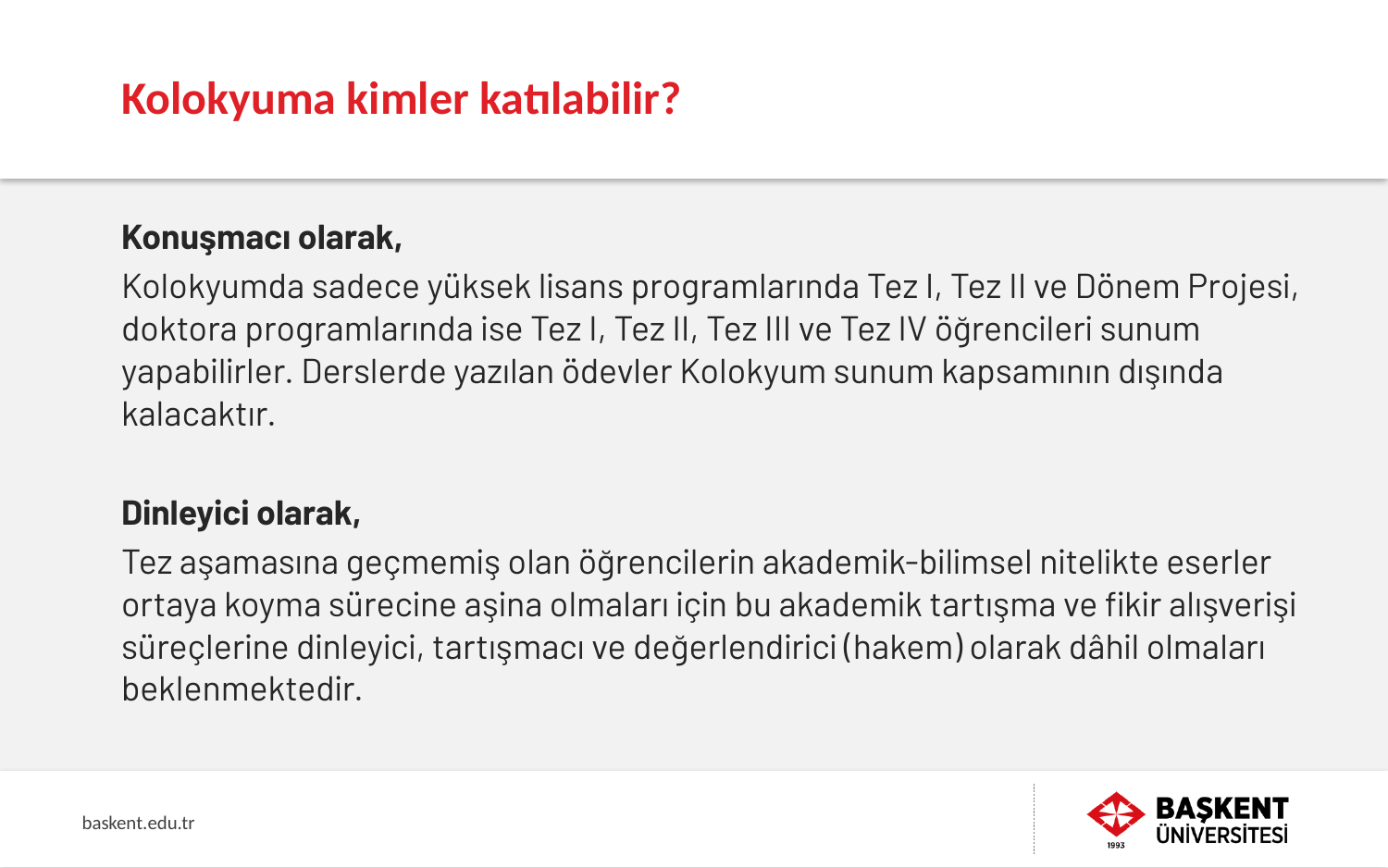

# Kolokyuma kimler katılabilir?
Konuşmacı olarak,
Kolokyumda sadece yüksek lisans programlarında Tez I, Tez II ve Dönem Projesi, doktora programlarında ise Tez I, Tez II, Tez III ve Tez IV öğrencileri sunum yapabilirler. Derslerde yazılan ödevler Kolokyum sunum kapsamının dışında kalacaktır.

Dinleyici olarak,
Tez aşamasına geçmemiş olan öğrencilerin akademik-bilimsel nitelikte eserler ortaya koyma sürecine aşina olmaları için bu akademik tartışma ve fikir alışverişi süreçlerine dinleyici, tartışmacı ve değerlendirici (hakem) olarak dâhil olmaları beklenmektedir.